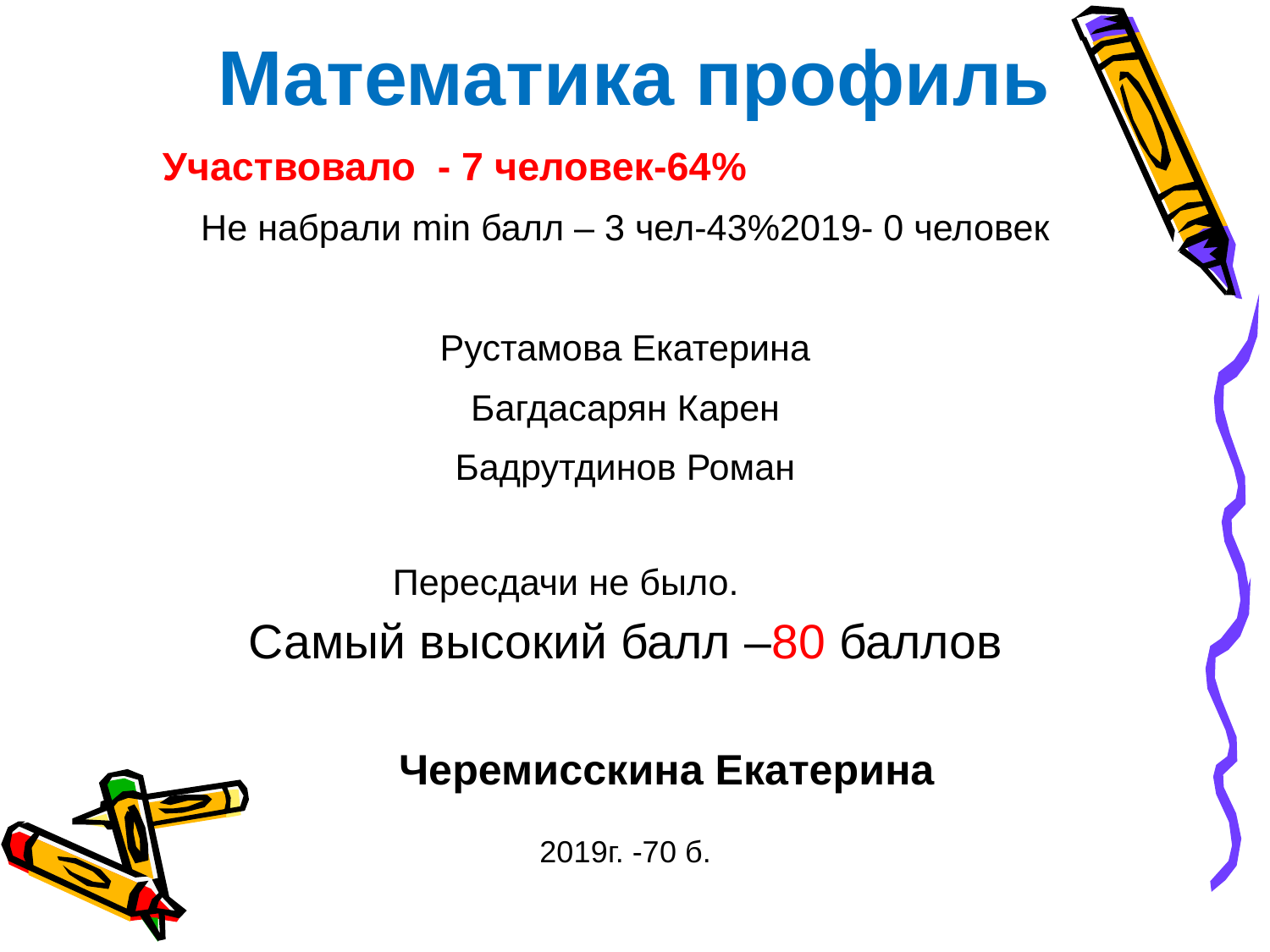

Математика профиль

       Участвовало  - 7 человек-64%
Не набрали min балл – 3 чел-43%2019- 0 человек

Рустамова Екатерина
Багдасарян Карен
Бадрутдинов Роман

                                Пересдачи не было.

Самый высокий балл –80 баллов

       Черемисскина Екатерина

2019г. -70 б.